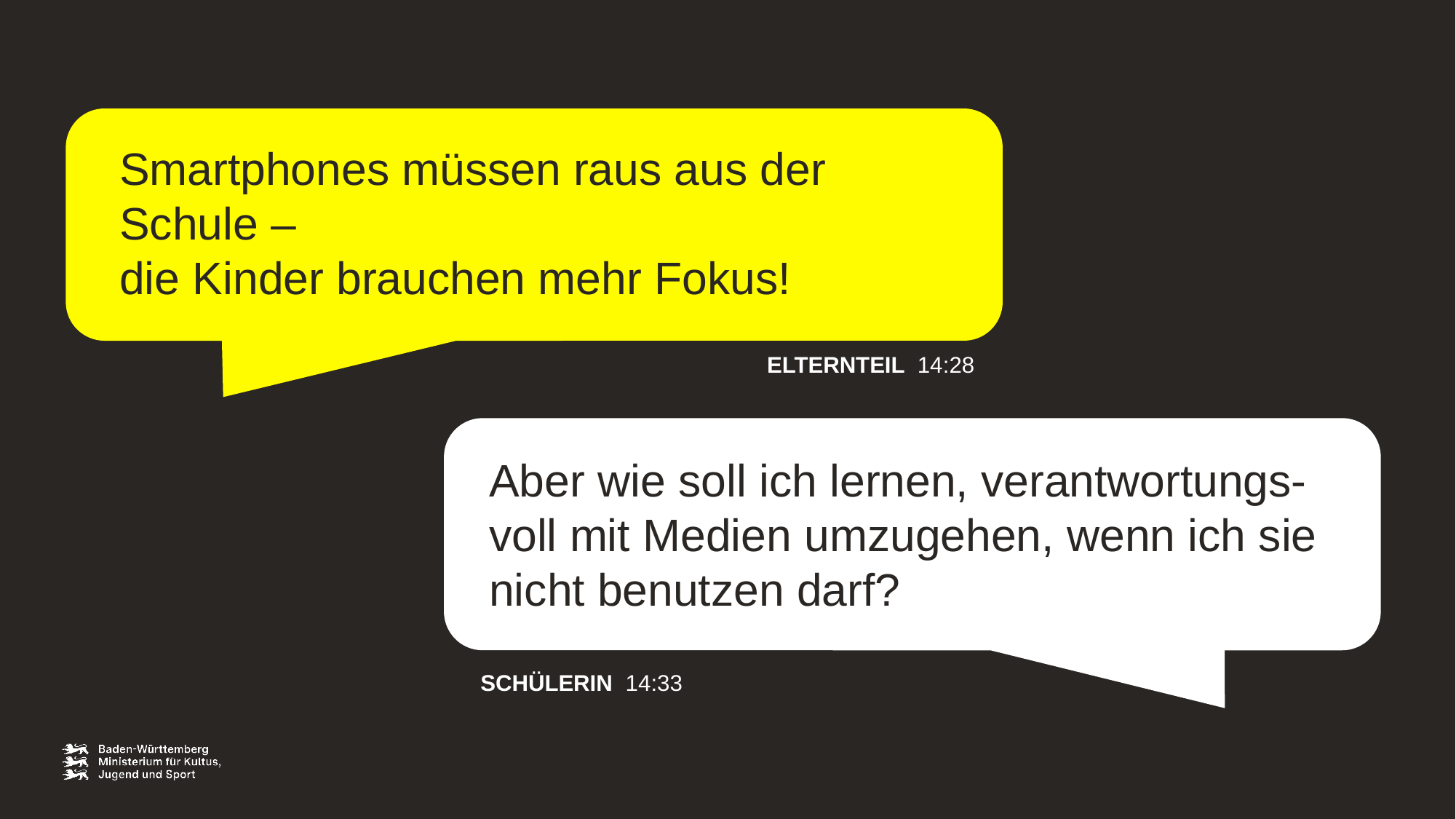

Smartphones müssen raus aus der Schule –
die Kinder brauchen mehr Fokus!
ELTERNTEIL  14:28

Aber wie soll ich lernen, verantwortungs-voll mit Medien umzugehen, wenn ich sie nicht benutzen darf?
SCHÜLERIN  14:33